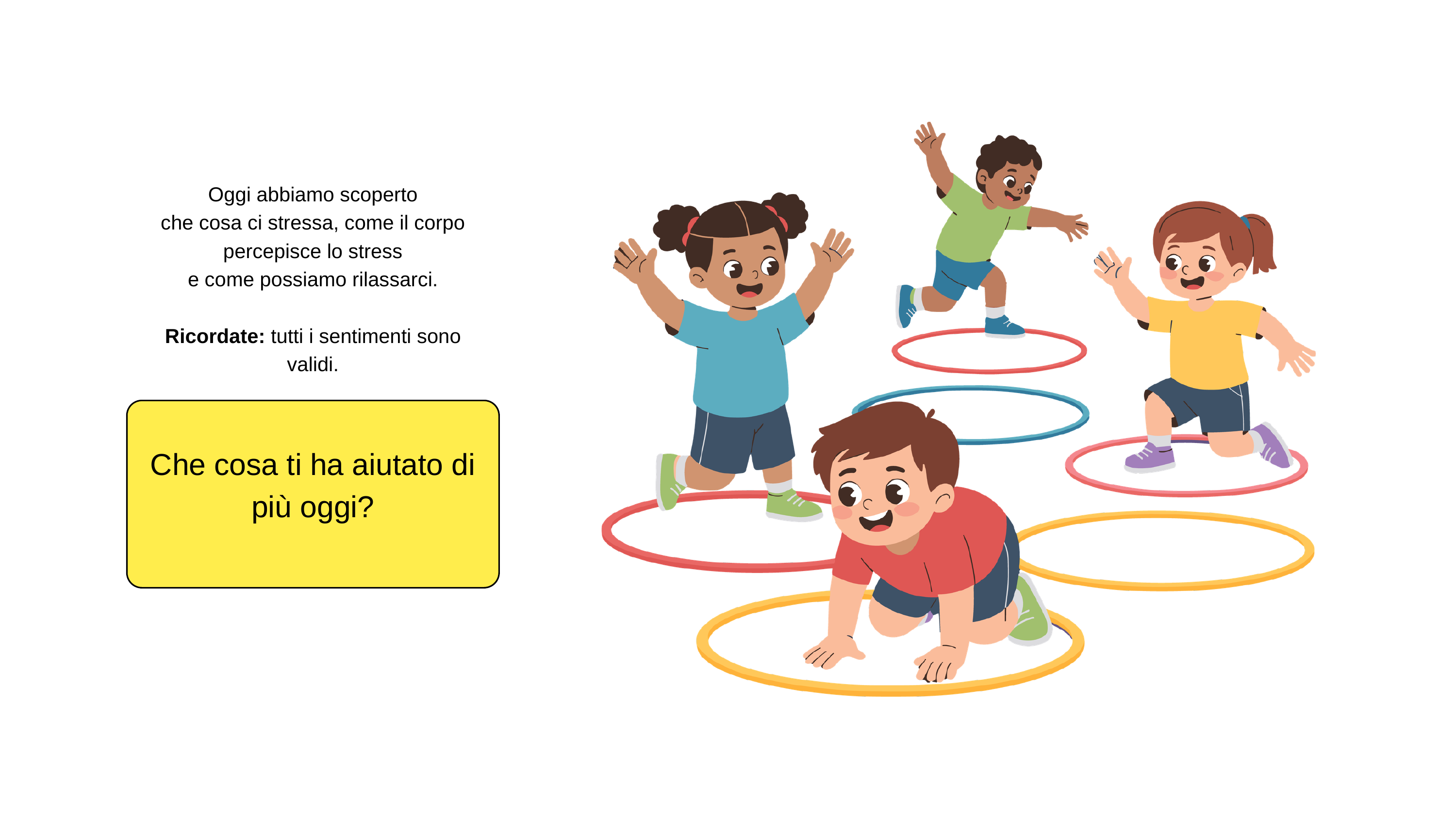

Oggi abbiamo scoperto
che cosa ci stressa, come il corpo percepisce lo stress
e come possiamo rilassarci.

Ricordate: tutti i sentimenti sono validi.

Che cosa ti ha aiutato di più oggi?